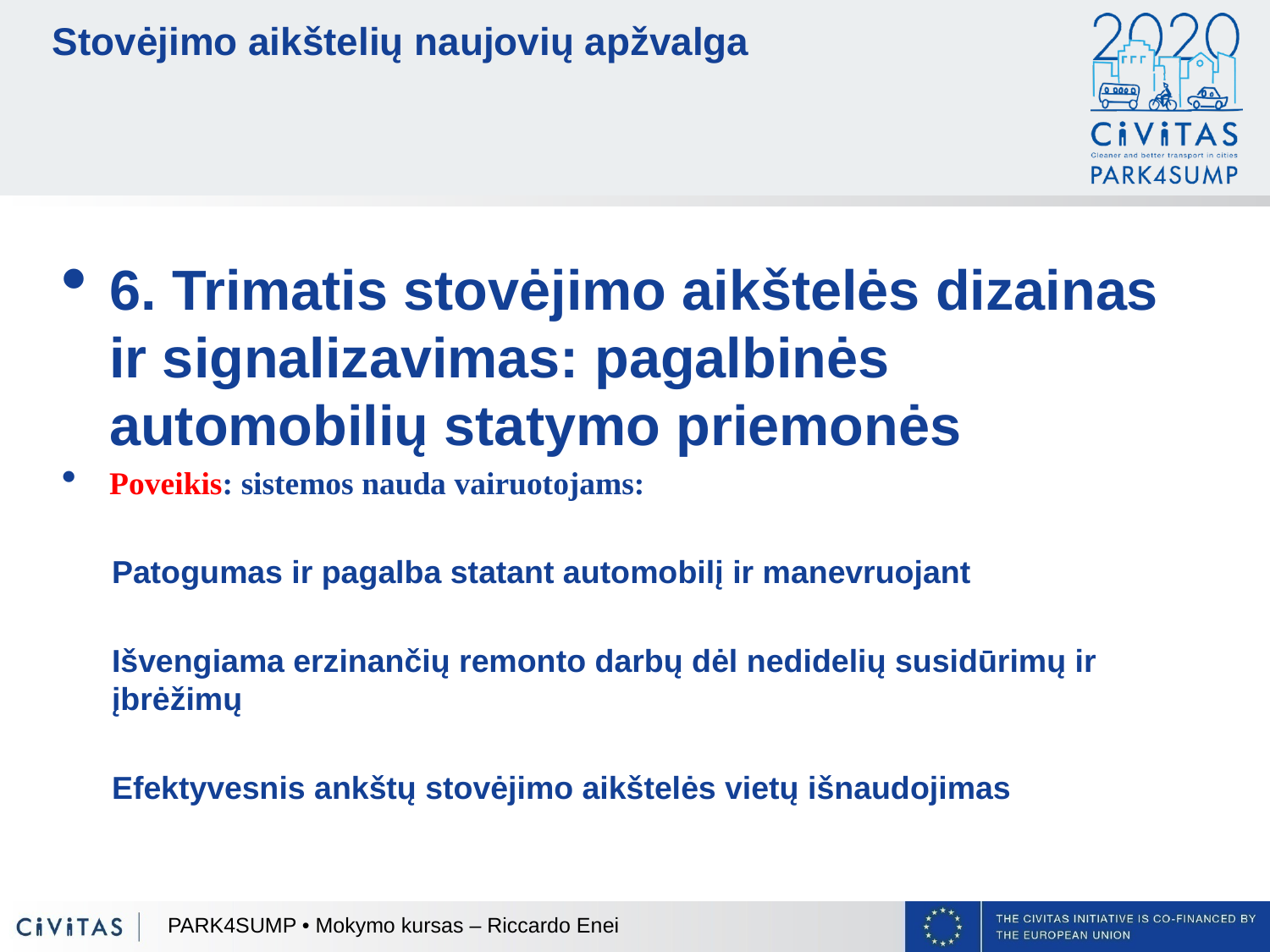

# Stovėjimo aikštelių naujovių apžvalga

6. Trimatis stovėjimo aikštelės dizainas ir signalizavimas: pagalbinės automobilių statymo priemonės
Poveikis: sistemos nauda vairuotojams:

Patogumas ir pagalba statant automobilį ir manevruojant

Išvengiama erzinančių remonto darbų dėl nedidelių susidūrimų ir įbrėžimų

Efektyvesnis ankštų stovėjimo aikštelės vietų išnaudojimas

PARK4SUMP • Mokymo kursas – Riccardo Enei